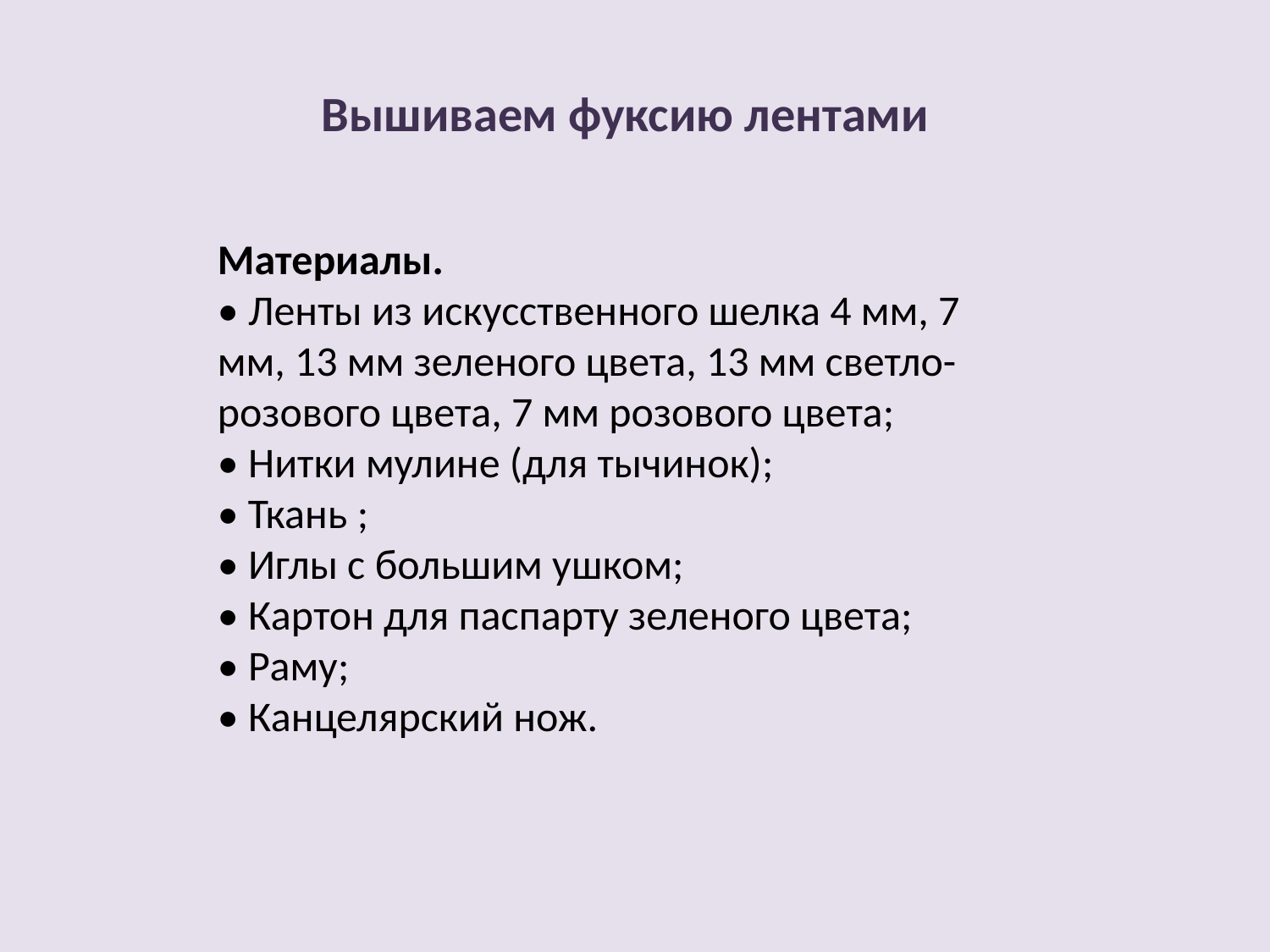

Вышиваем фуксию лентами
Материалы.
• Ленты из искусственного шелка 4 мм, 7 мм, 13 мм зеленого цвета, 13 мм светло-розового цвета, 7 мм розового цвета;
• Нитки мулине (для тычинок);
• Ткань ;
• Иглы с большим ушком;
• Картон для паспарту зеленого цвета;
• Раму;
• Канцелярский нож.